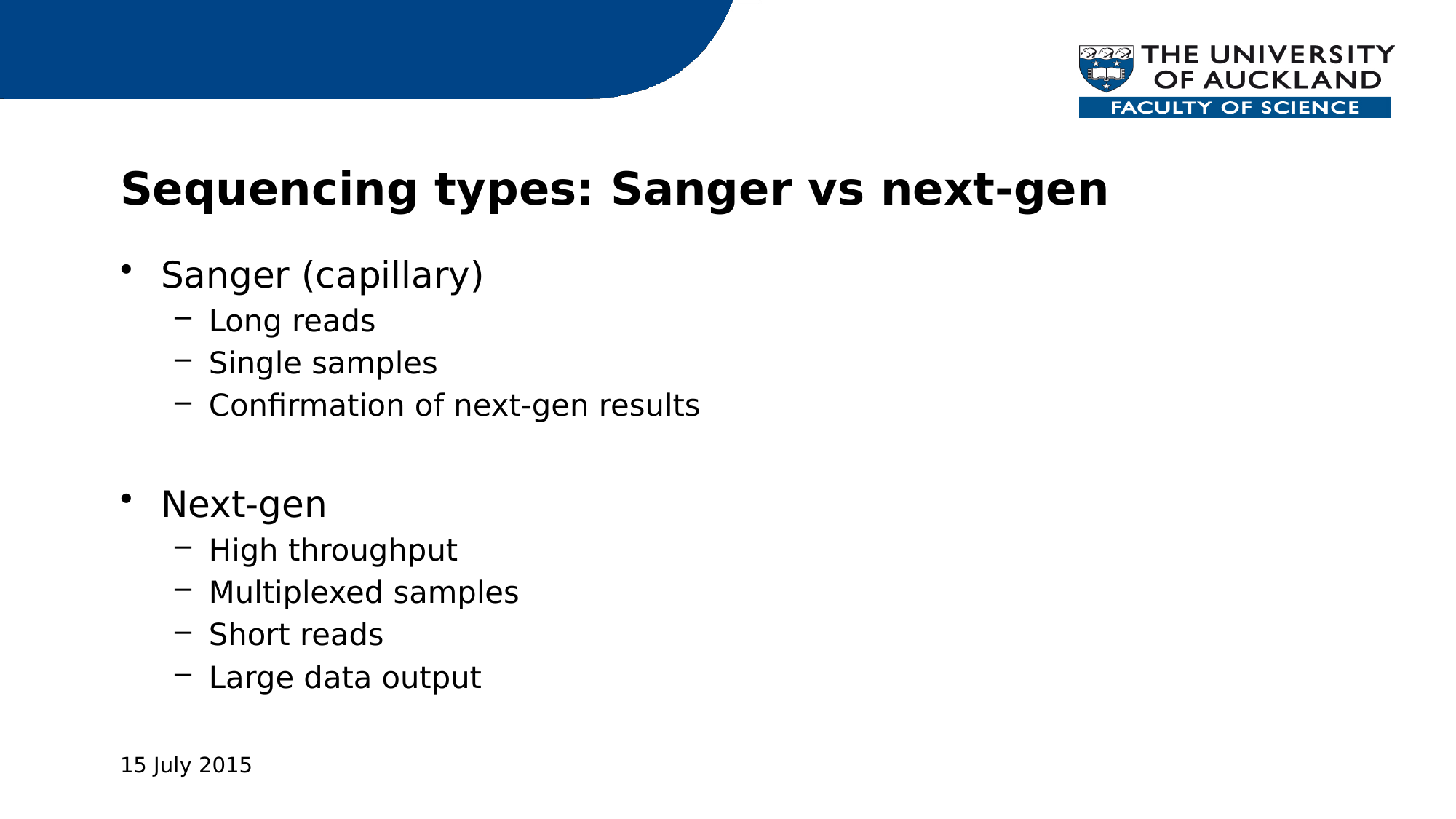

# Sequencing types: Sanger vs next-gen
Sanger (capillary)
Long reads
Single samples
Confirmation of next-gen results

Next-gen
High throughput
Multiplexed samples
Short reads
Large data output
15 July 2015